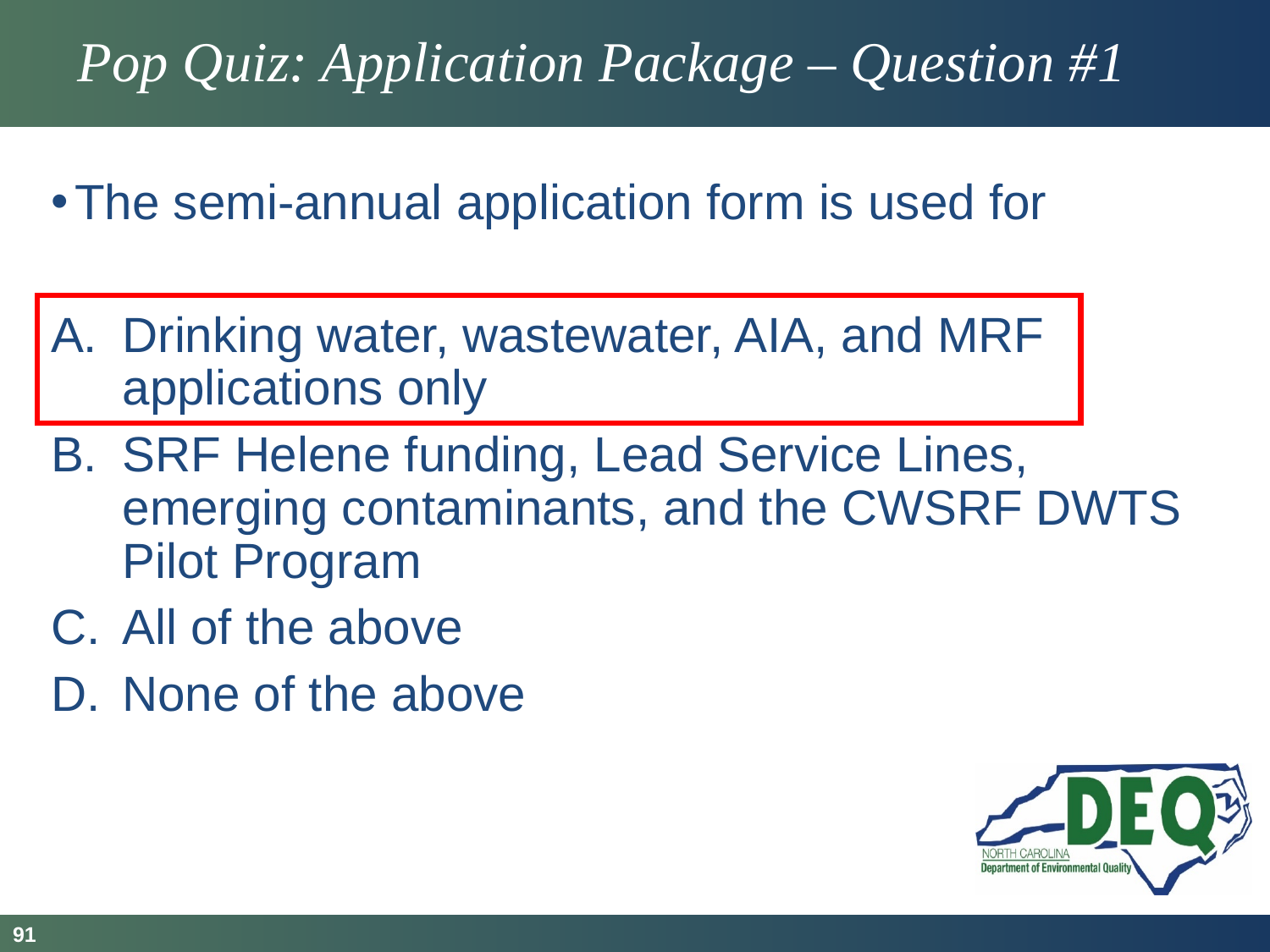

# Pop Quiz: Application Package – Question #1
The semi-annual application form is used for

Drinking water, wastewater, AIA, and MRF applications only
SRF Helene funding, Lead Service Lines, emerging contaminants, and the CWSRF DWTS Pilot Program
All of the above
None of the above

91